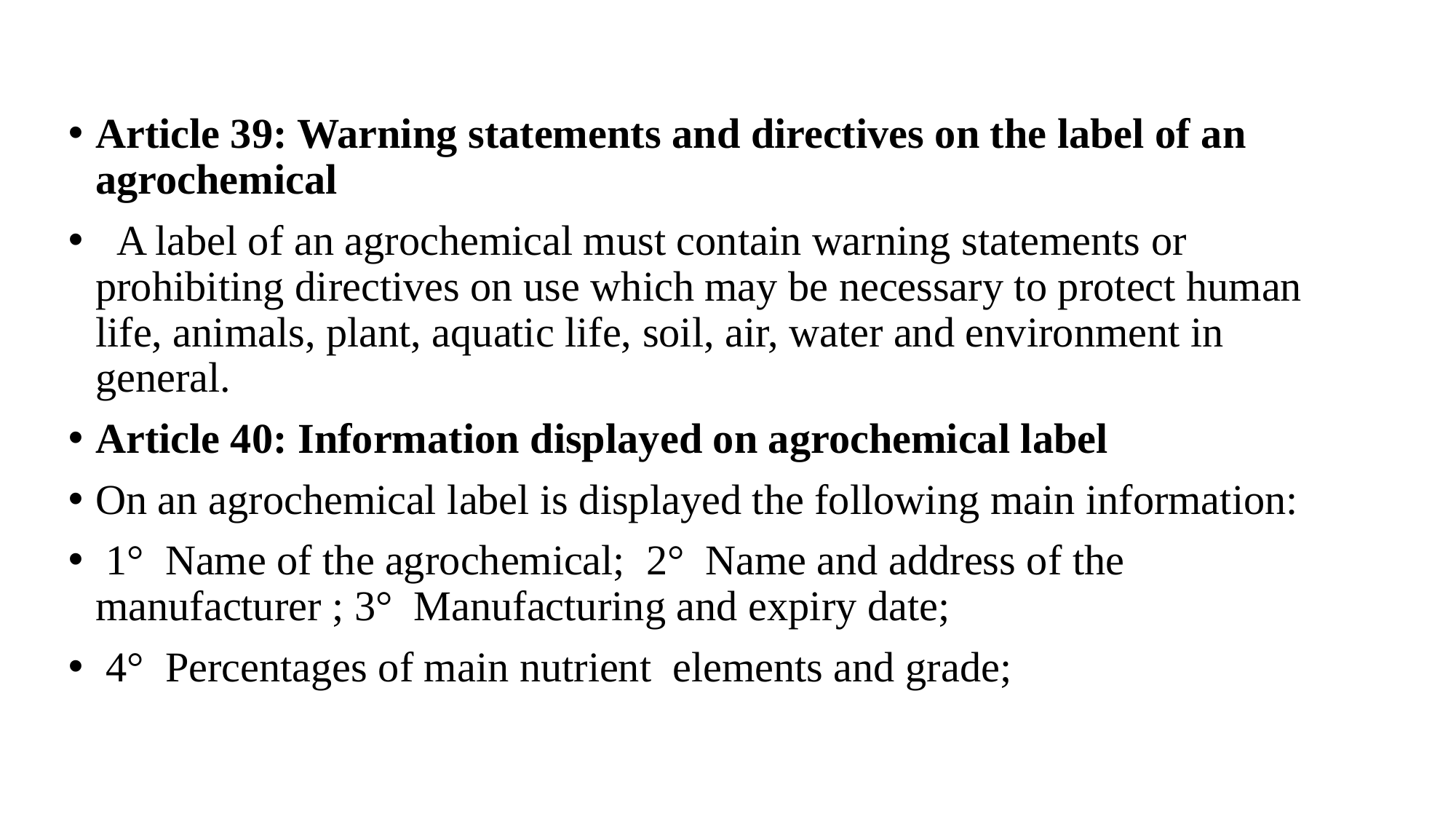

Article 39: Warning statements and directives on the label of an agrochemical
  A label of an agrochemical must contain warning statements or prohibiting directives on use which may be necessary to protect human life, animals, plant, aquatic life, soil, air, water and environment in general.
Article 40: Information displayed on agrochemical label
On an agrochemical label is displayed the following main information:
 1°  Name of the agrochemical;  2°  Name and address of the manufacturer ; 3°  Manufacturing and expiry date;
 4°  Percentages of main nutrient  elements and grade;